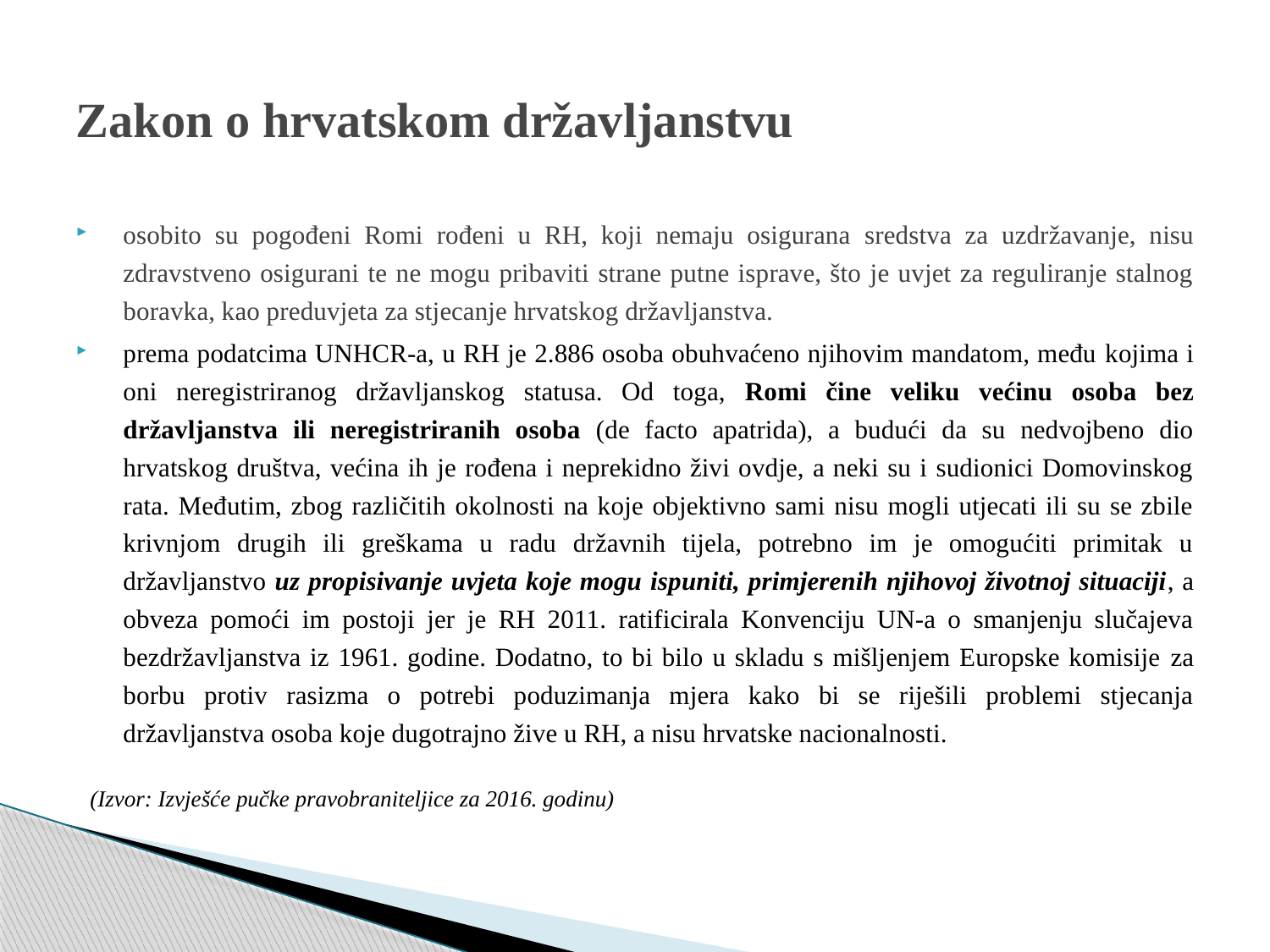

# Zakon o hrvatskom državljanstvu
osobito su pogođeni Romi rođeni u RH, koji nemaju osigurana sredstva za uzdržavanje, nisu zdravstveno osigurani te ne mogu pribaviti strane putne isprave, što je uvjet za reguliranje stalnog boravka, kao preduvjeta za stjecanje hrvatskog državljanstva.
prema podatcima UNHCR-a, u RH je 2.886 osoba obuhvaćeno njihovim mandatom, među kojima i oni neregistriranog državljanskog statusa. Od toga, Romi čine veliku većinu osoba bez državljanstva ili neregistriranih osoba (de facto apatrida), a budući da su nedvojbeno dio hrvatskog društva, većina ih je rođena i neprekidno živi ovdje, a neki su i sudionici Domovinskog rata. Međutim, zbog različitih okolnosti na koje objektivno sami nisu mogli utjecati ili su se zbile krivnjom drugih ili greškama u radu državnih tijela, potrebno im je omogućiti primitak u državljanstvo uz propisivanje uvjeta koje mogu ispuniti, primjerenih njihovoj životnoj situaciji, a obveza pomoći im postoji jer je RH 2011. ratificirala Konvenciju UN-a o smanjenju slučajeva bezdržavljanstva iz 1961. godine. Dodatno, to bi bilo u skladu s mišljenjem Europske komisije za borbu protiv rasizma o potrebi poduzimanja mjera kako bi se riješili problemi stjecanja državljanstva osoba koje dugotrajno žive u RH, a nisu hrvatske nacionalnosti.

(Izvor: Izvješće pučke pravobraniteljice za 2016. godinu)